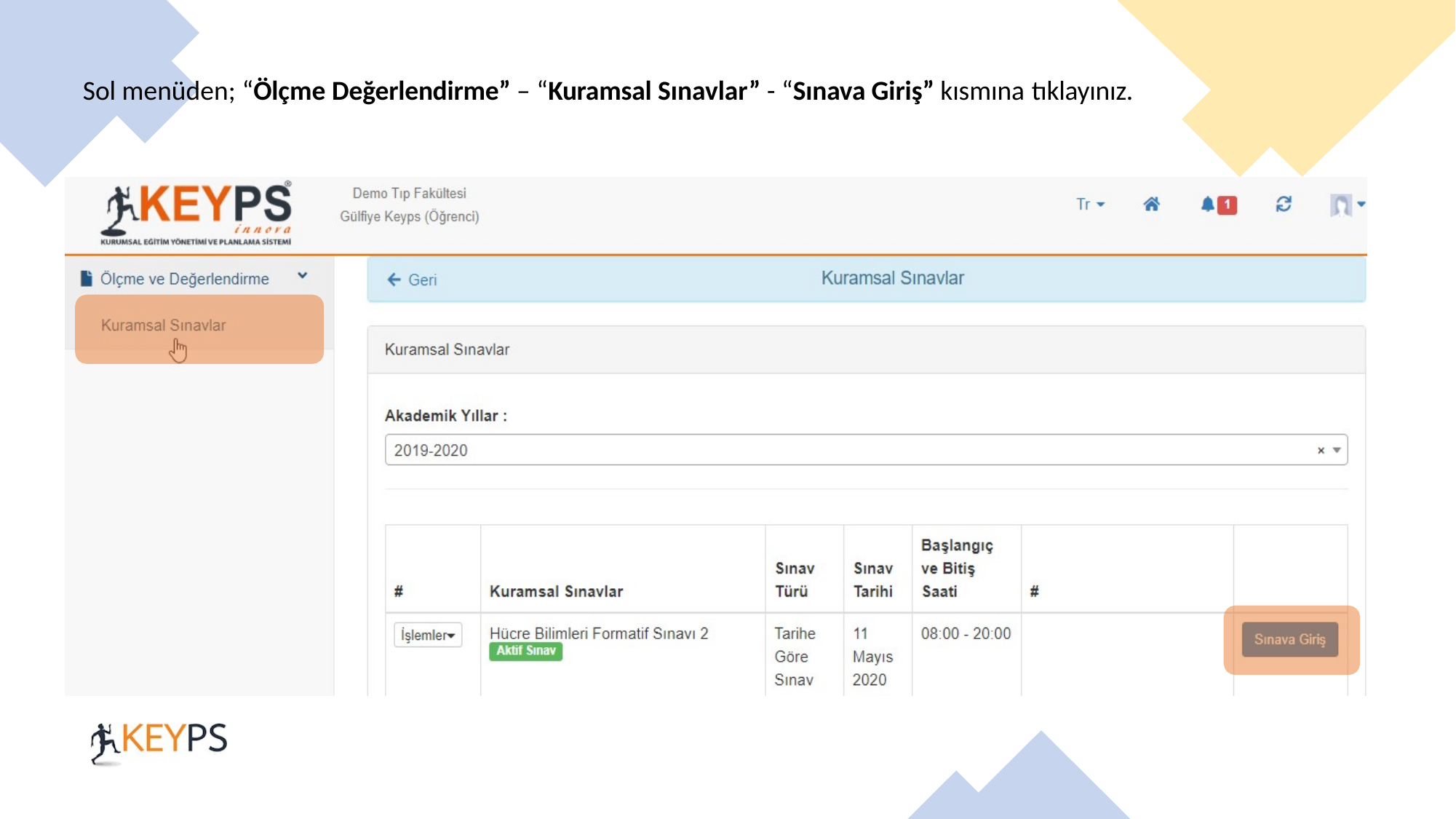

Sol menüden; “Ölçme Değerlendirme” – “Kuramsal Sınavlar” - “Sınava Giriş” kısmına tıklayınız.